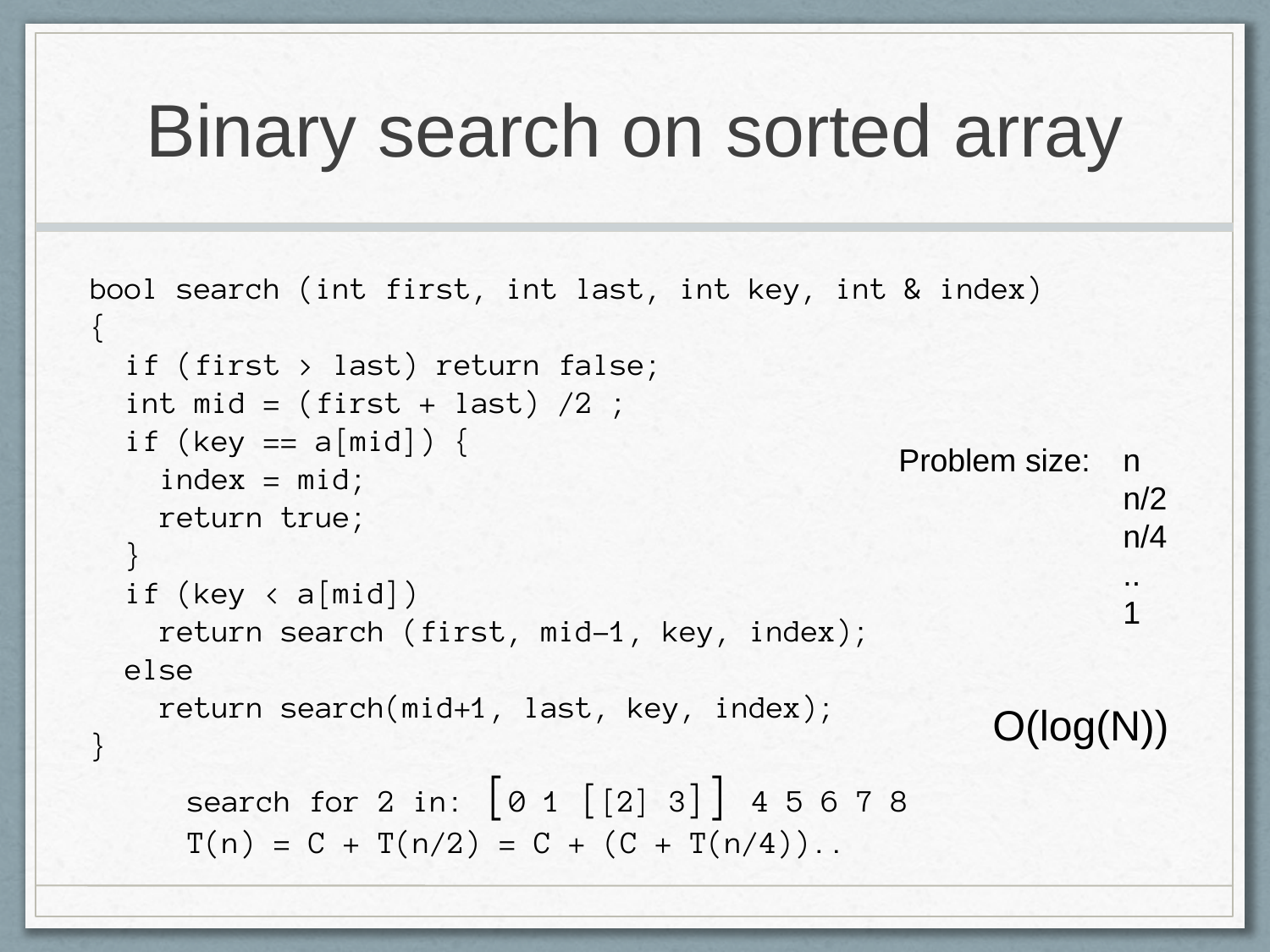

# Binary search on sorted array
bool search (int first, int last, int key, int & index)
{
  if (first > last) return false;
  int mid = (first + last) /2 ;
  if (key == a[mid]) {
    index = mid;
    return true;
  }
  if (key < a[mid])
    return search (first, mid-1, key, index);
  else
    return search(mid+1, last, key, index);
}
Problem size:
n
n/2
n/4
..
1
O(log(N))
search for 2 in: [0 1 [[2] 3]] 4 5 6 7 8
T(n) = C + T(n/2) = C + (C + T(n/4))..